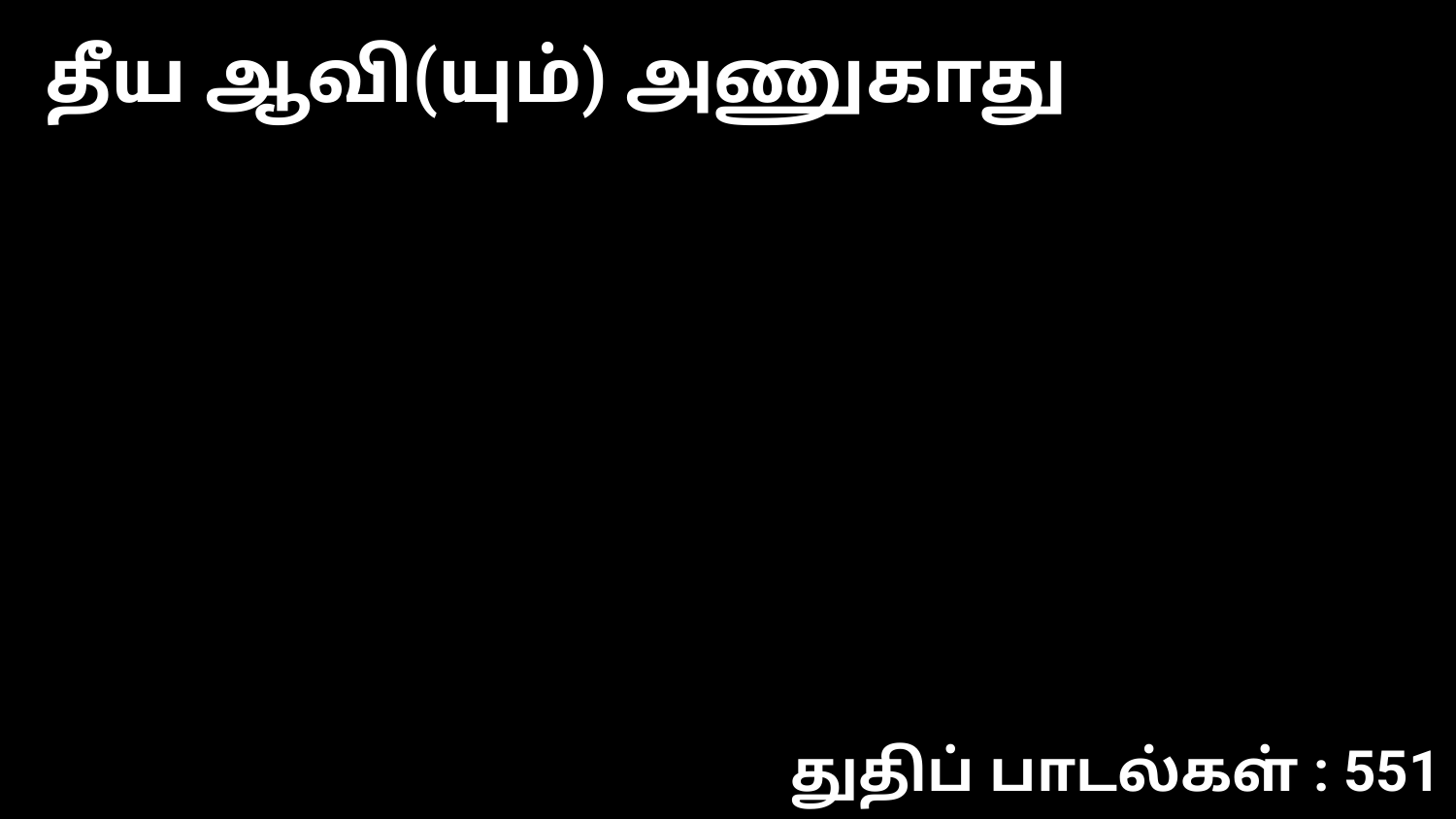

தீய ஆவி(யும்) அணுகாது
துதிப் பாடல்கள் : 551